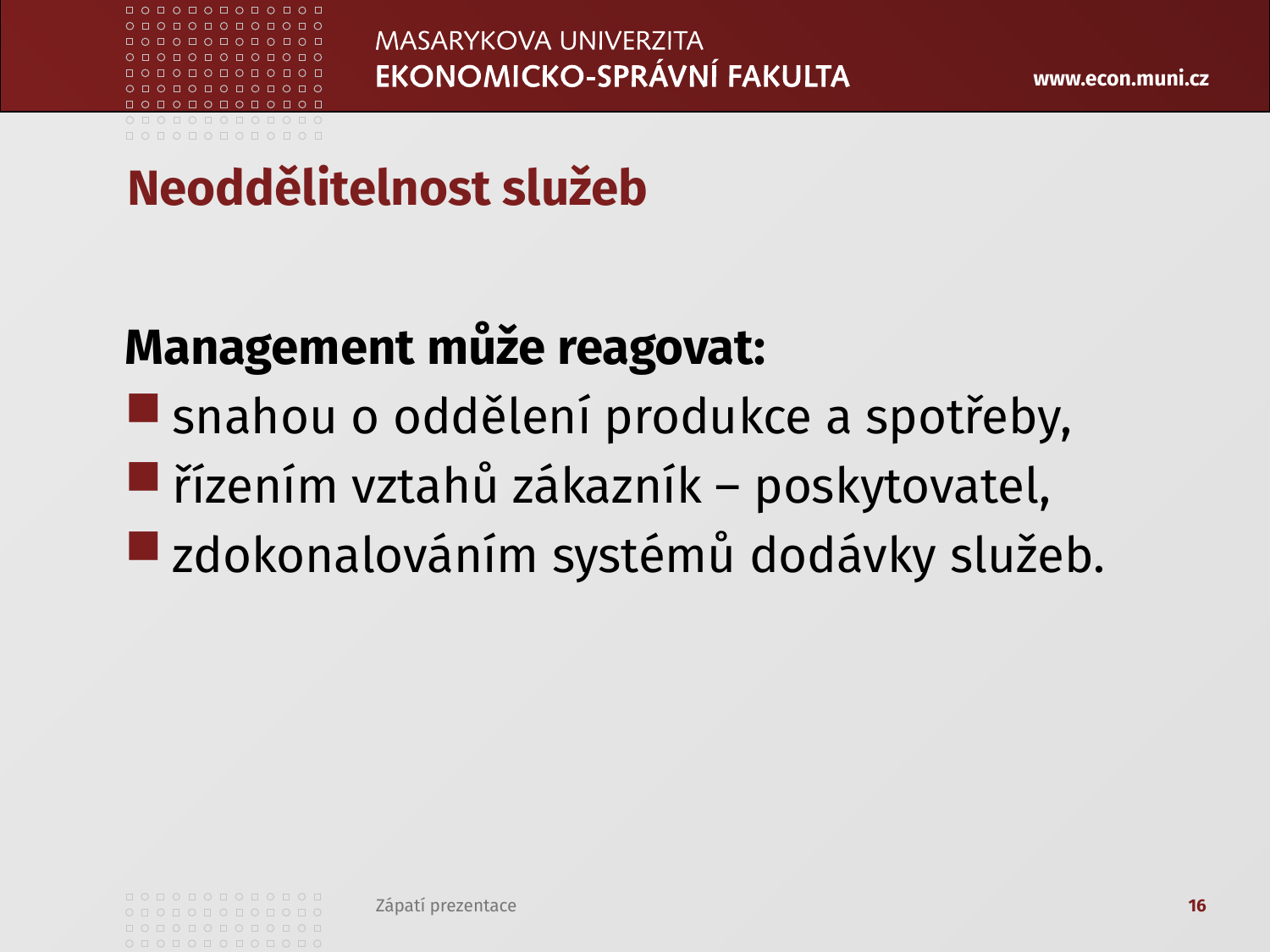

# Neoddělitelnost služeb

Management může reagovat:
snahou o oddělení produkce a spotřeby,
řízením vztahů zákazník – poskytovatel,
zdokonalováním systémů dodávky služeb.
16
Zápatí prezentace